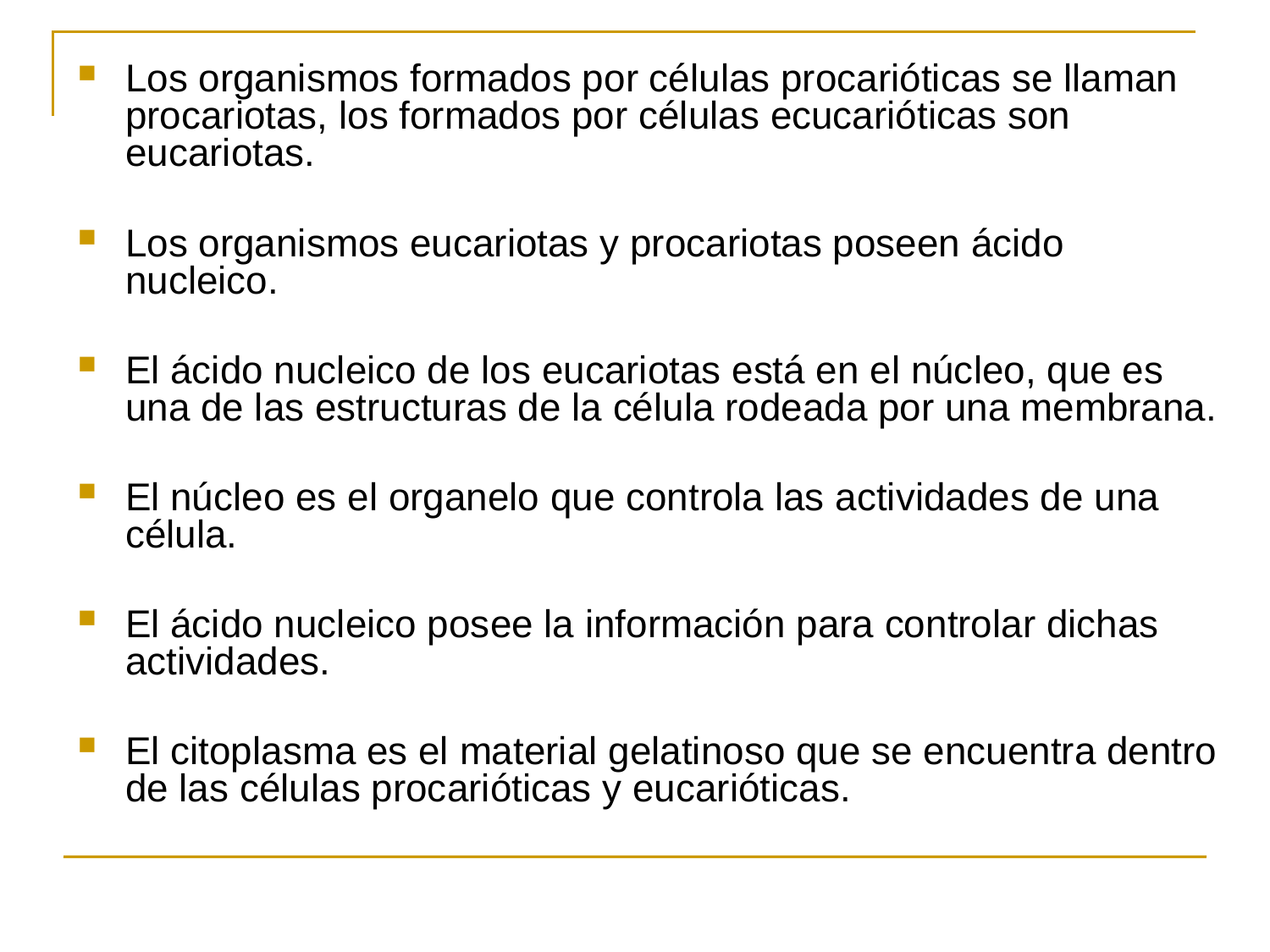

Los organismos formados por células procarióticas se llaman procariotas, los formados por células ecucarióticas son eucariotas.

Los organismos eucariotas y procariotas poseen ácido nucleico.

El ácido nucleico de los eucariotas está en el núcleo, que es una de las estructuras de la célula rodeada por una membrana.

El núcleo es el organelo que controla las actividades de una célula.

El ácido nucleico posee la información para controlar dichas actividades.

El citoplasma es el material gelatinoso que se encuentra dentro de las células procarióticas y eucarióticas.